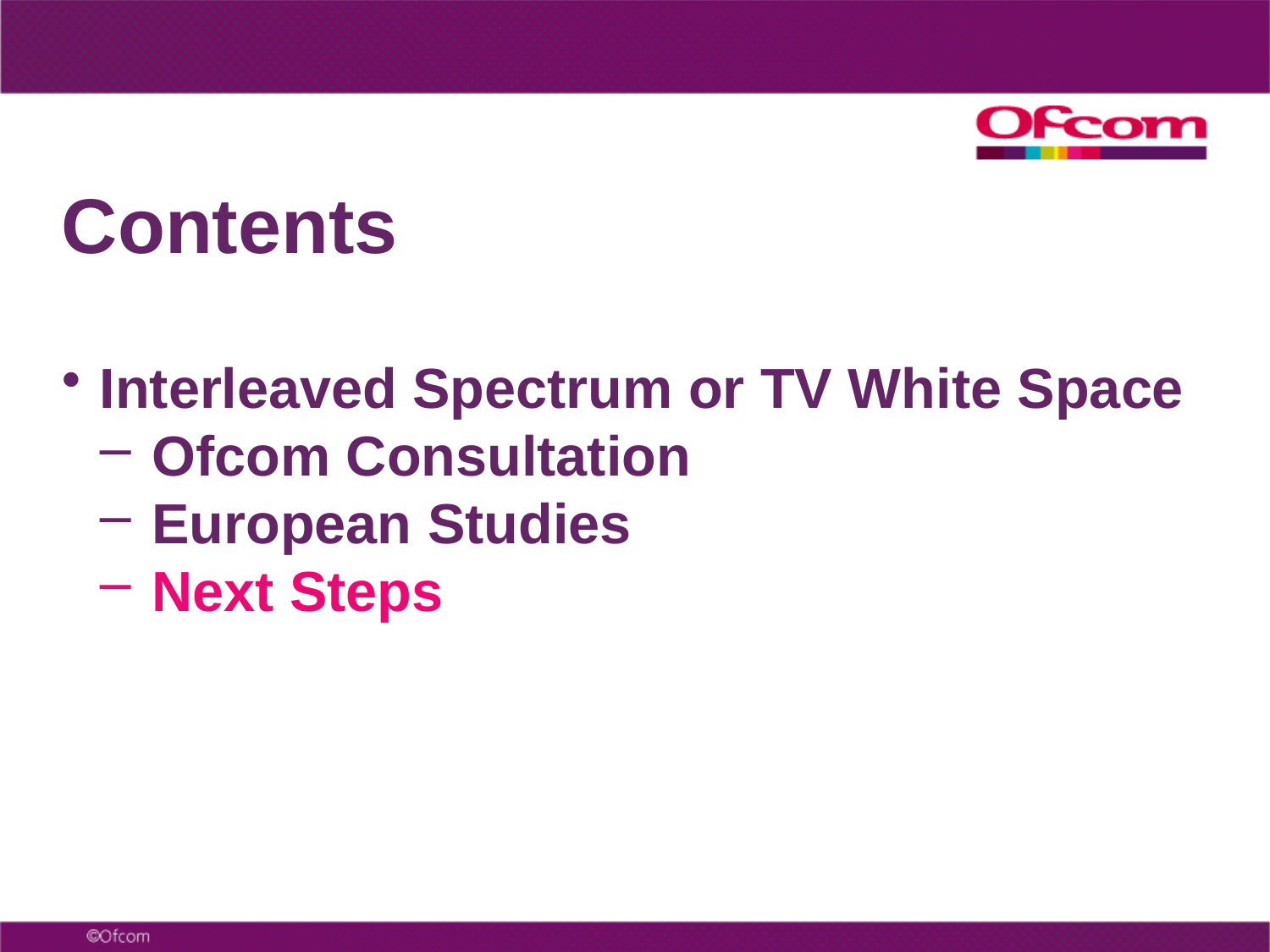

# Contents
Interleaved Spectrum or TV White Space
 Ofcom Consultation
 European Studies
 Next Steps